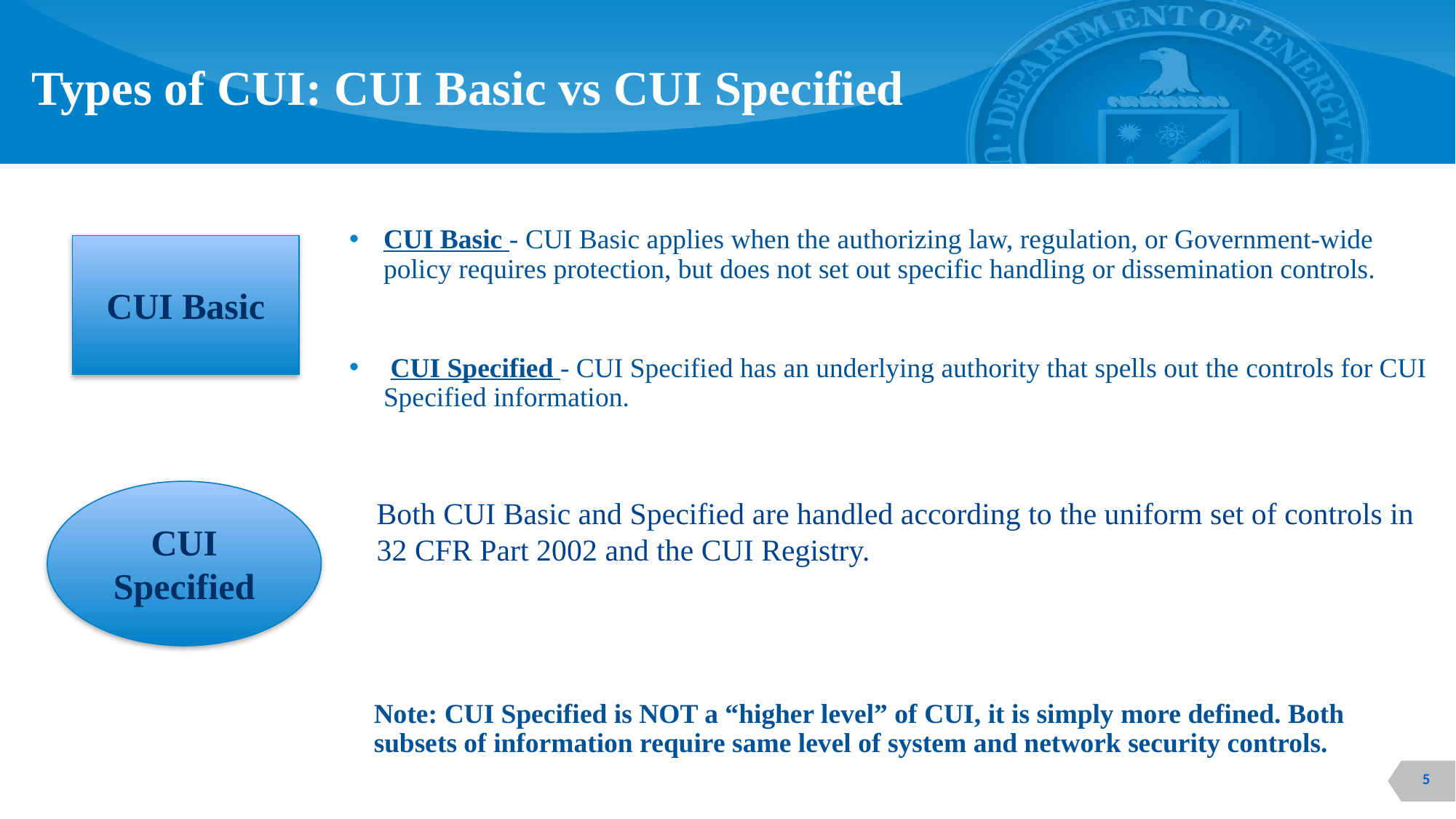

Types of CUI: CUI Basic vs CUI Specified

CUI Basic - CUI Basic applies when the authorizing law, regulation, or Government-wide policy requires protection, but does not set out specific handling or dissemination controls.

 CUI Specified - CUI Specified has an underlying authority that spells out the controls for CUI Specified information.

Both CUI Basic and Specified are handled according to the uniform set of controls in 32 CFR Part 2002 and the CUI Registry.
CUI Basic
CUI Specified
Note: CUI Specified is NOT a “higher level” of CUI, it is simply more defined. Both subsets of information require same level of system and network security controls.